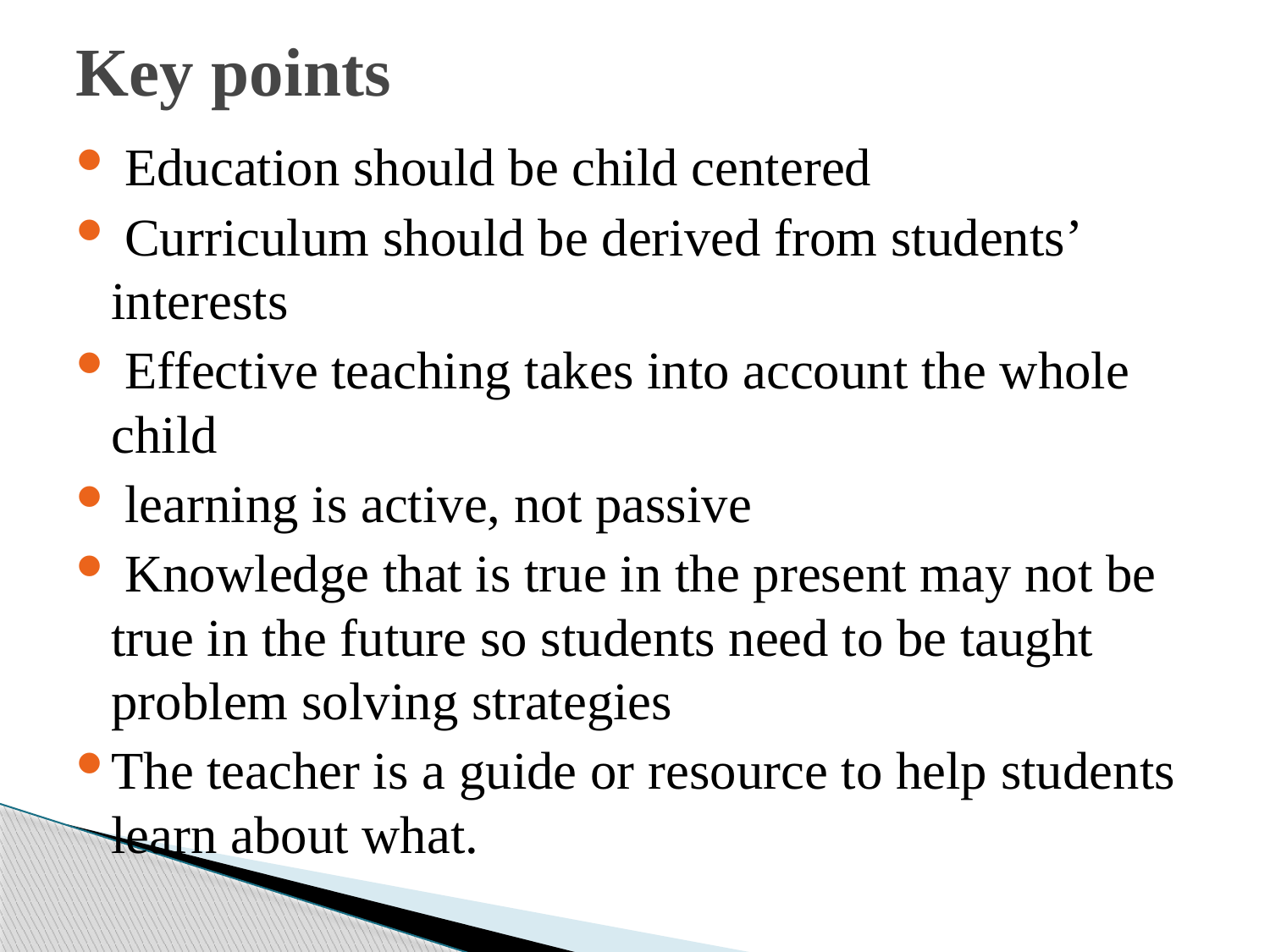

# Key points
 Education should be child centered
 Curriculum should be derived from students’ interests
 Effective teaching takes into account the whole child
 learning is active, not passive
 Knowledge that is true in the present may not be true in the future so students need to be taught problem solving strategies
The teacher is a guide or resource to help students learn about what.